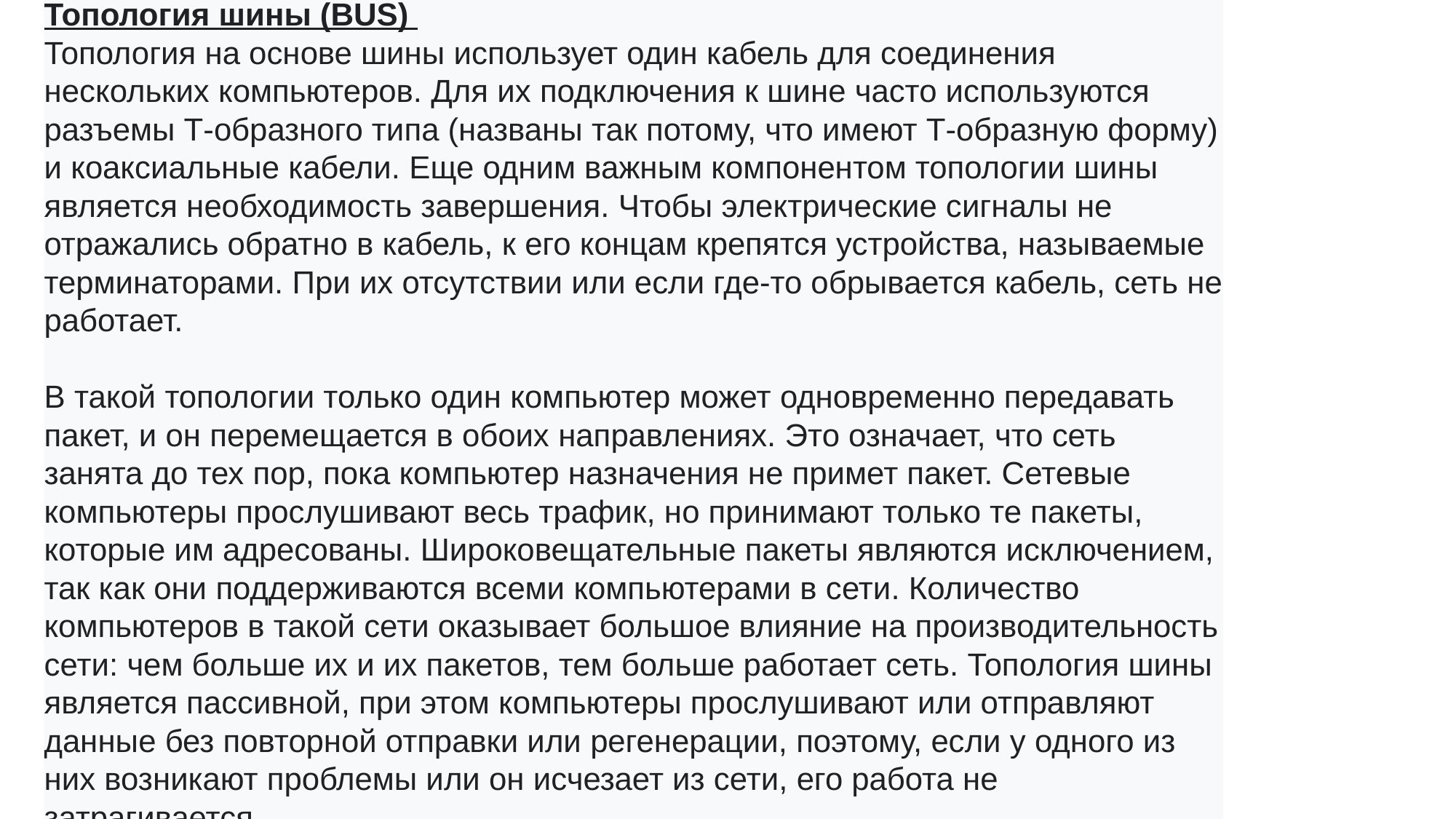

Топология шины (BUS)
Топология на основе шины использует один кабель для соединения нескольких компьютеров. Для их подключения к шине часто используются разъемы Т-образного типа (названы так потому, что имеют Т-образную форму) и коаксиальные кабели. Еще одним важным компонентом топологии шины является необходимость завершения. Чтобы электрические сигналы не отражались обратно в кабель, к его концам крепятся устройства, называемые терминаторами. При их отсутствии или если где-то обрывается кабель, сеть не работает.

В такой топологии только один компьютер может одновременно передавать пакет, и он перемещается в обоих направлениях. Это означает, что сеть занята до тех пор, пока компьютер назначения не примет пакет. Сетевые компьютеры прослушивают весь трафик, но принимают только те пакеты, которые им адресованы. Широковещательные пакеты являются исключением, так как они поддерживаются всеми компьютерами в сети. Количество компьютеров в такой сети оказывает большое влияние на производительность сети: чем больше их и их пакетов, тем больше работает сеть. Топология шины является пассивной, при этом компьютеры прослушивают или отправляют данные без повторной отправки или регенерации, поэтому, если у одного из них возникают проблемы или он исчезает из сети, его работа не затрагивается.